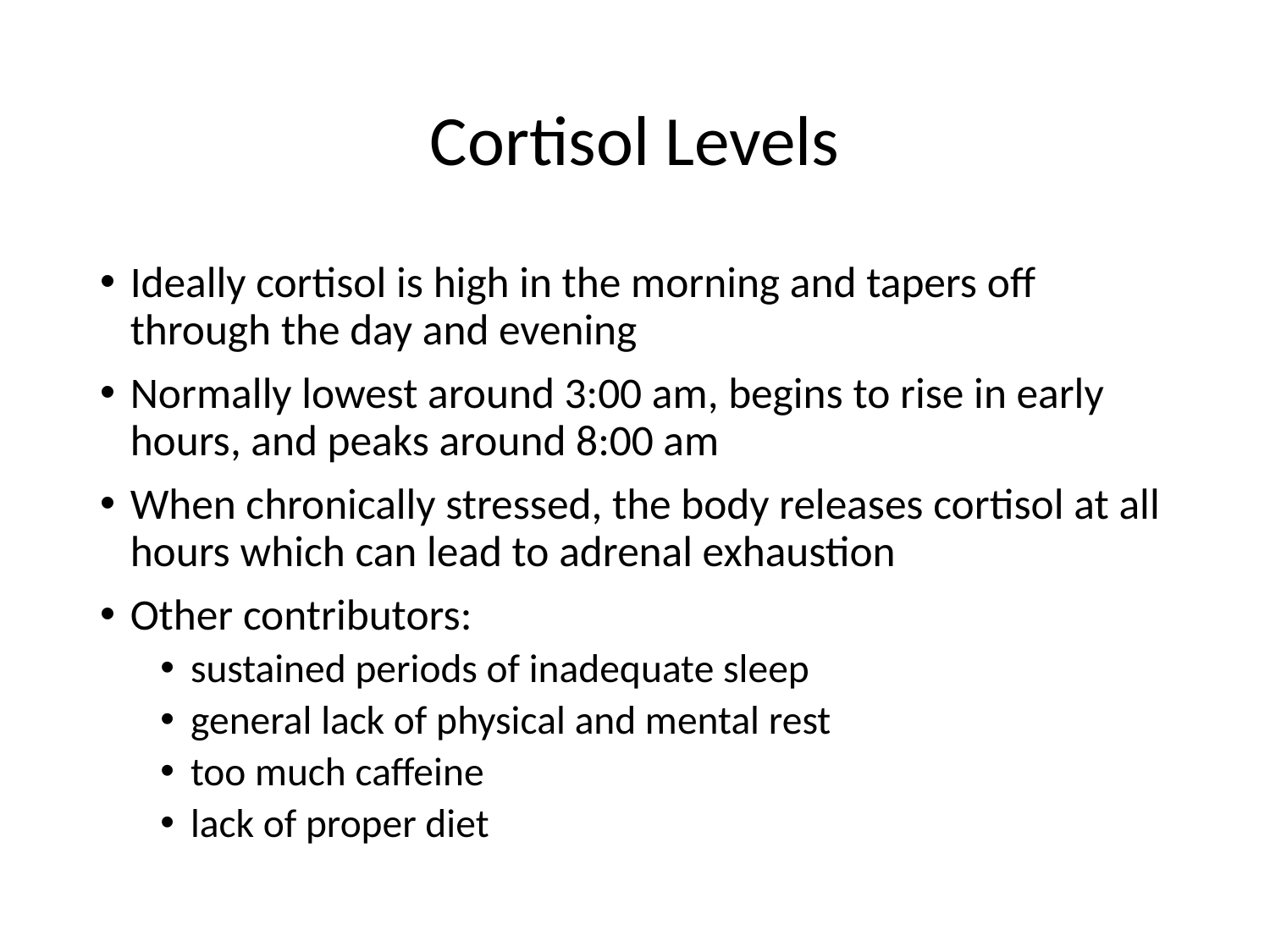

# Cortisol Levels
Ideally cortisol is high in the morning and tapers off through the day and evening
Normally lowest around 3:00 am, begins to rise in early hours, and peaks around 8:00 am
When chronically stressed, the body releases cortisol at all hours which can lead to adrenal exhaustion
Other contributors:
sustained periods of inadequate sleep
general lack of physical and mental rest
too much caffeine
lack of proper diet